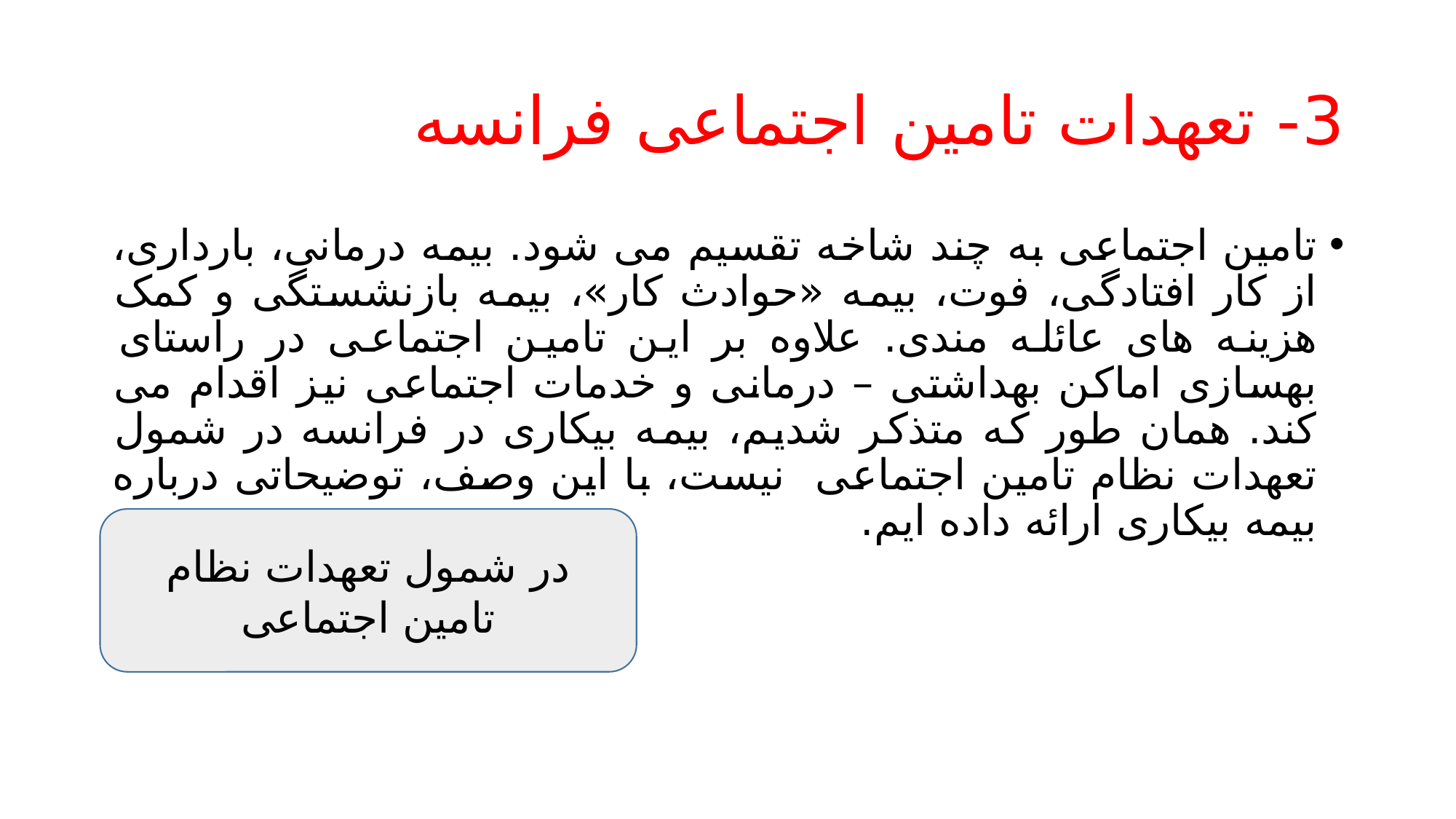

# 3- تعهدات تامین اجتماعی فرانسه
تامین اجتماعی به چند شاخه تقسیم می شود. بیمه درمانی، بارداری، از کار افتادگی، فوت، بیمه «حوادث کار»، بیمه بازنشستگی و کمک هزینه های عائله مندی. علاوه بر این تامین اجتماعی در راستای بهسازی اماکن بهداشتی – درمانی و خدمات اجتماعی نیز اقدام می کند. همان طور که متذکر شدیم، بیمه بیکاری در فرانسه در شمول تعهدات نظام تامین اجتماعی  نیست، با این وصف، توضیحاتی درباره بیمه بیکاری ارائه داده ایم.
در شمول تعهدات نظام تامین اجتماعی